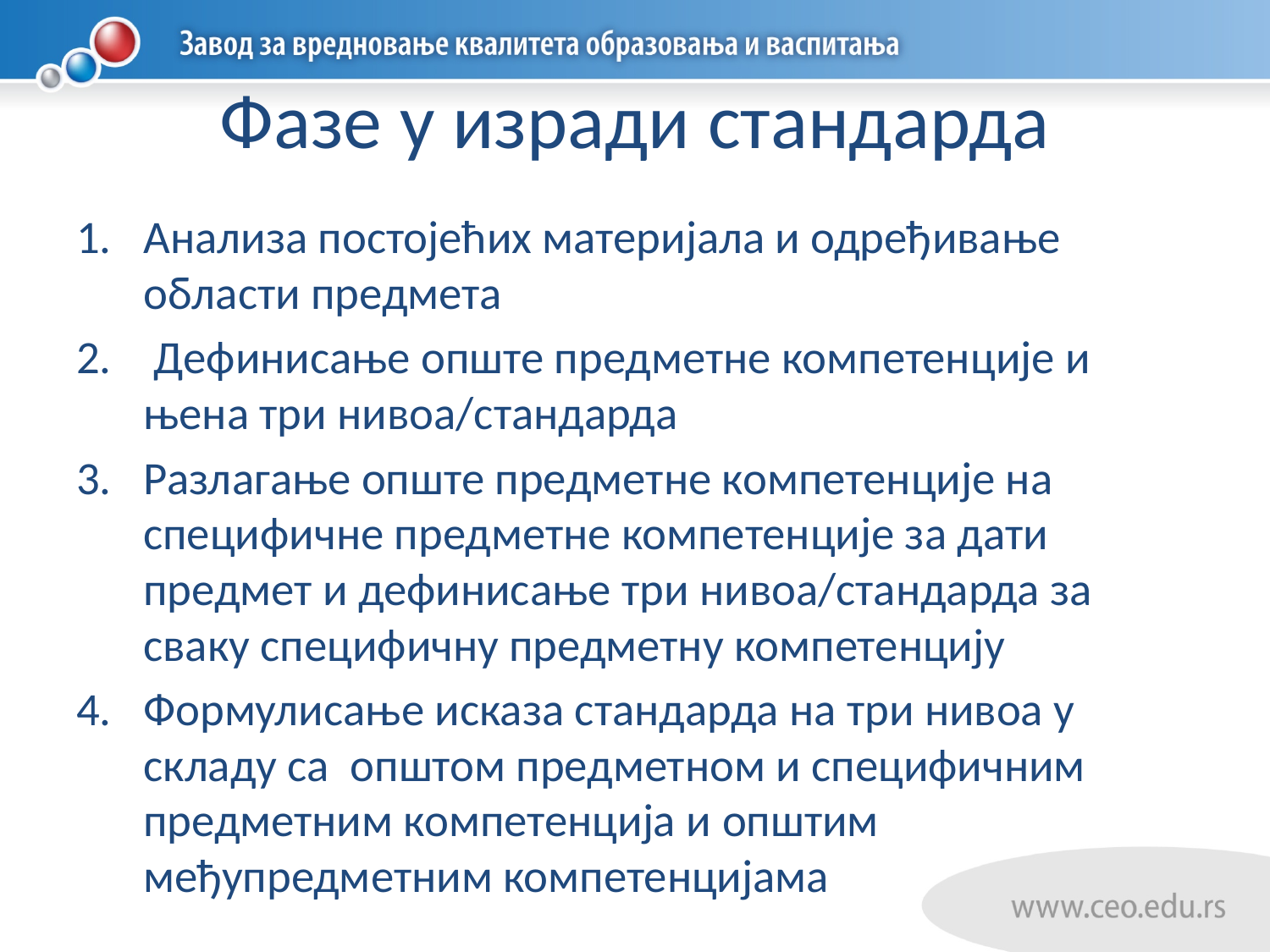

# Фазе у изради стандарда
Анализа постојећих материјала и одређивање области предмета
 Дефинисање опште предметне компетенције и њена три нивоа/стандарда
Разлагање опште предметне компетенције на специфичне предметне компетенције за дати предмет и дефинисање три нивоа/стандарда за сваку специфичну предметну компетенцију
Формулисање исказа стандарда на три нивоа у складу са  општом предметном и специфичним предметним компетенција и општим међупредметним компетенцијама